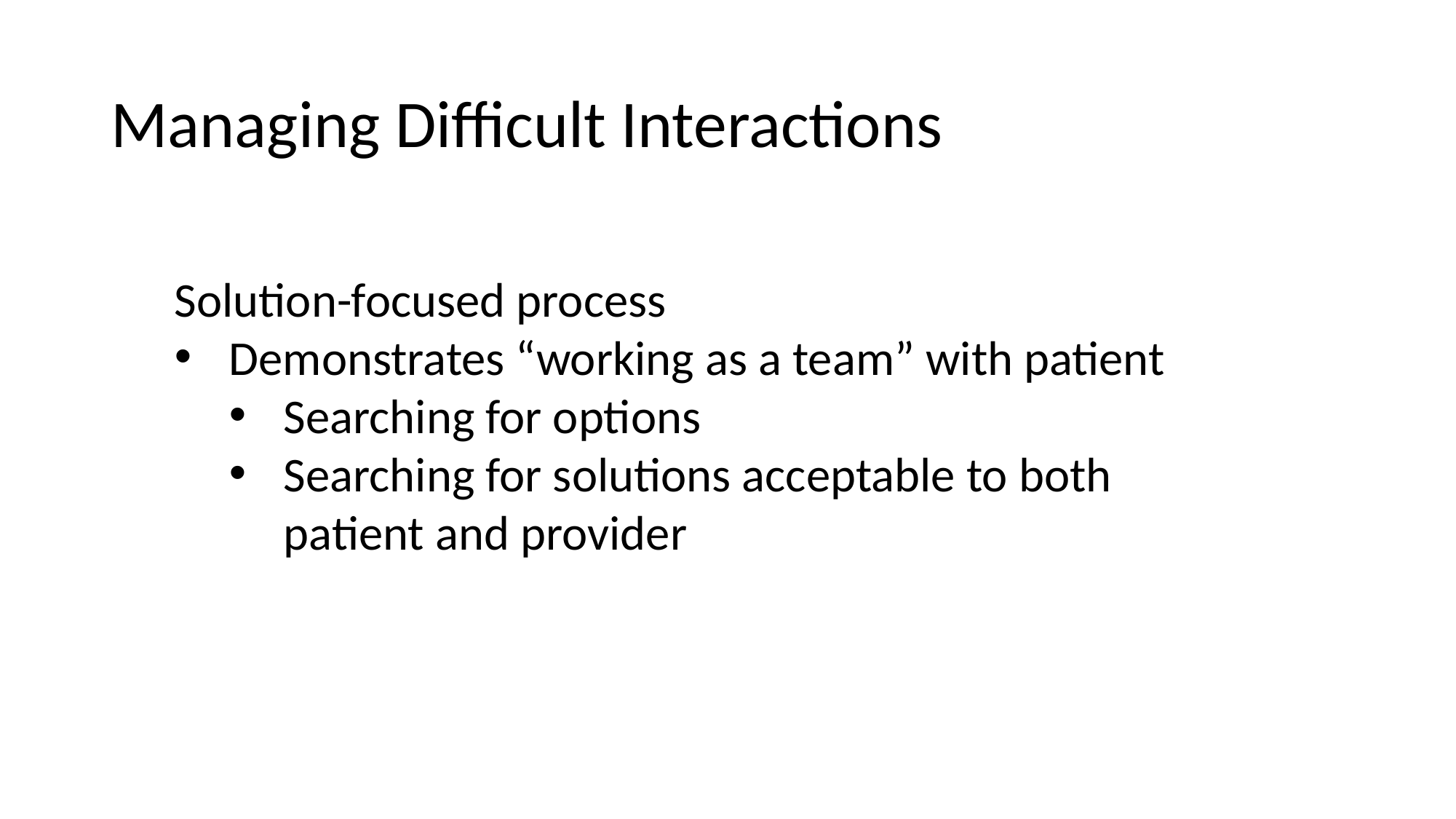

# Managing Difficult Interactions

Solution-focused process
Demonstrates “working as a team” with patient
Searching for options
Searching for solutions acceptable to both patient and provider